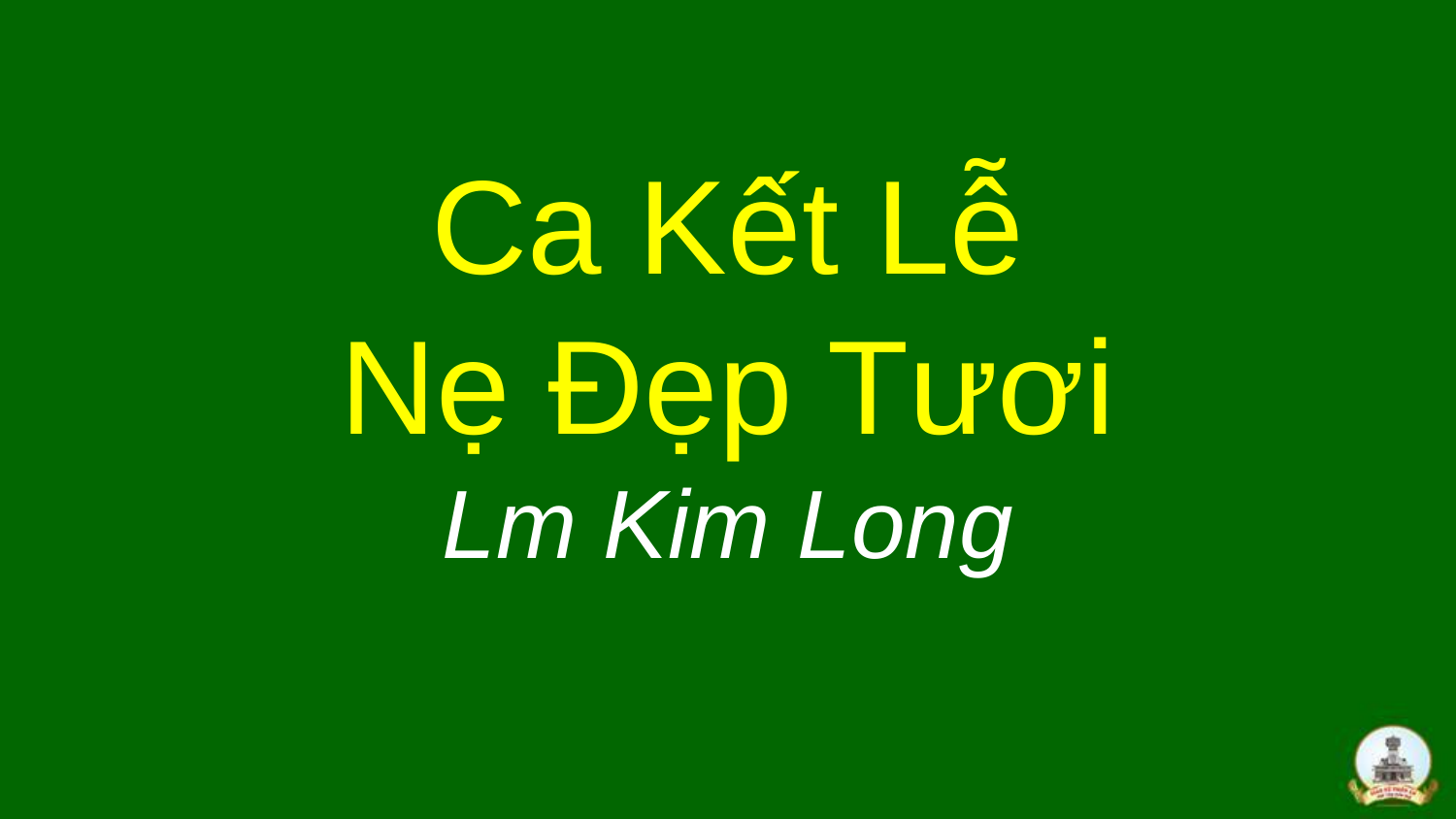

# Ca Kết Lễ Nẹ Đẹp Tươi Lm Kim Long